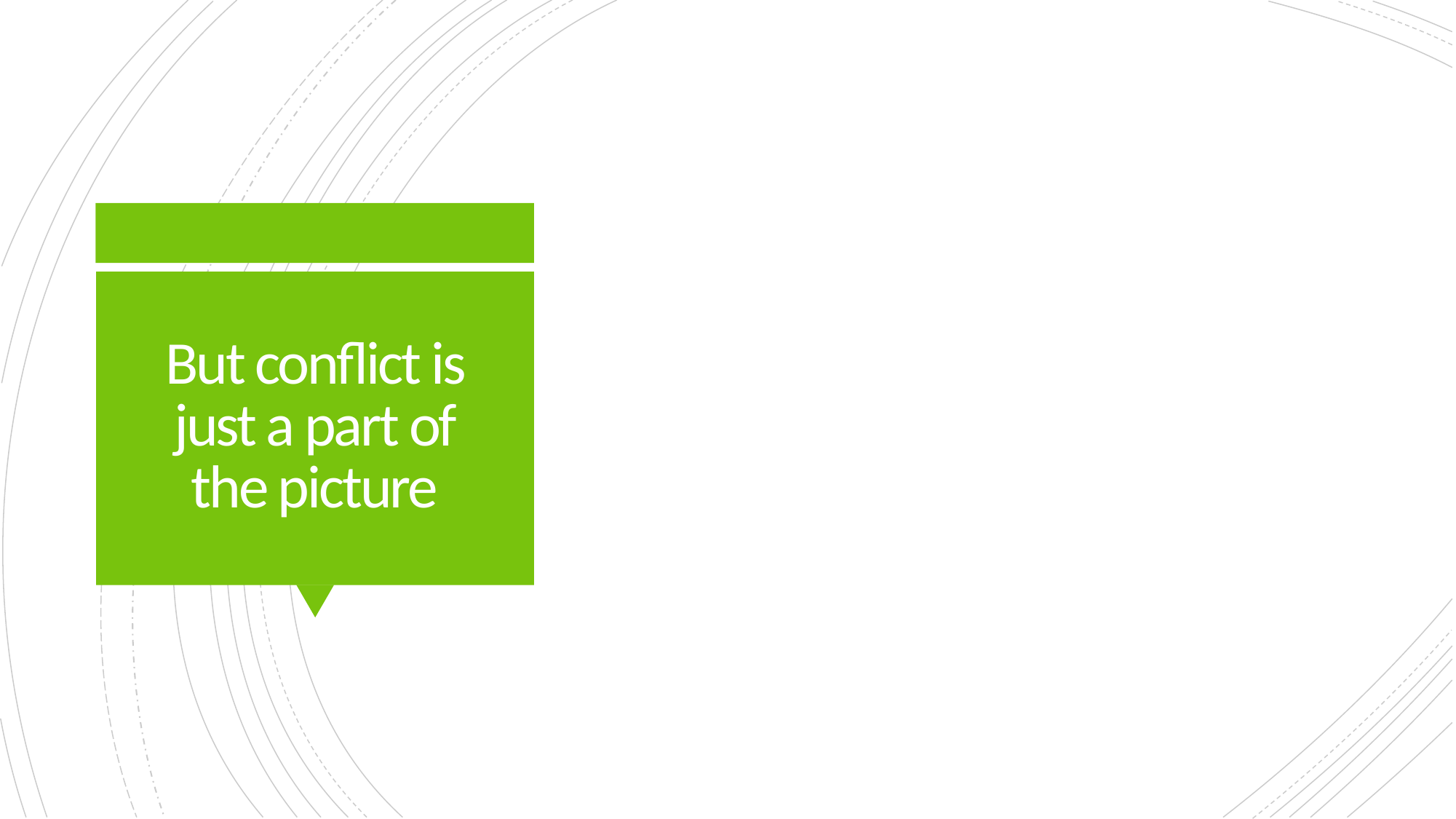

# But conflict is just a part of the picture